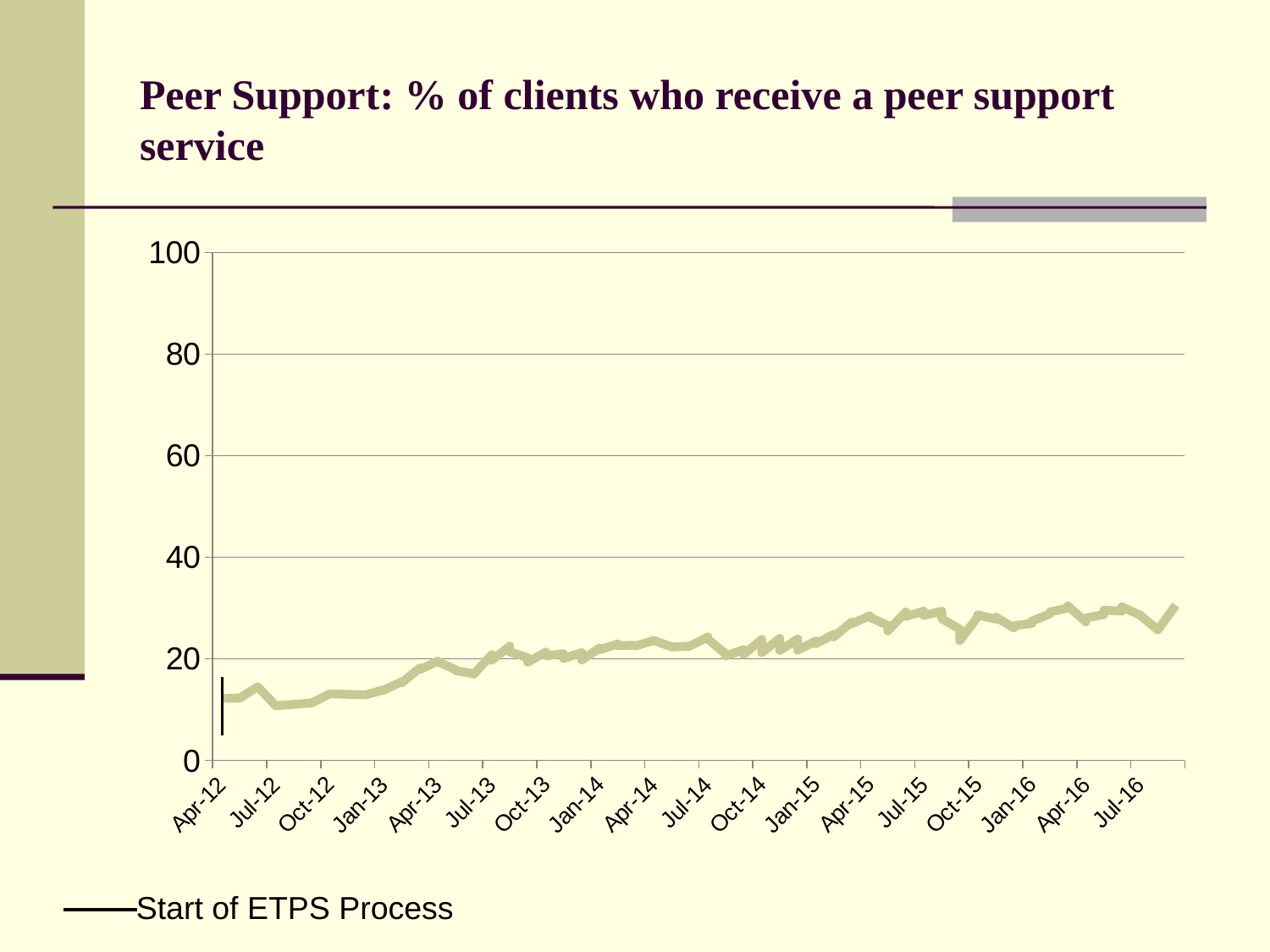

# Peer Support: % of clients who receive a peer support service

### Chart

| Category | Series 1 |
|---|---|
| 41275 | 13.91067 |
| 41306 | 15.51468 |
| 41334 | 18.21021 |
| 41365 | 19.55106 |
| 41395 | 17.86176 |
| 41426 | 17.08136 |
| 41456 | 20.82392 |
| 41487 | 22.49698 |
| 41518 | 20.23355 |
| 41548 | 21.33818 |
| 41579 | 21.02042 |
| 41609 | 21.23536 |
| 41640 | 22.15088 |
| 41671 | 22.94539 |
| 41699 | 22.68101 |
| 41730 | 23.61988 |
| 41760 | 22.35021 |
| 41791 | 22.49847 |
| 41821 | 24.30141 |
| 41852 | 20.94998 |
| 41883 | 21.80906 |
| 41913 | 23.80814 |
| 41944 | 24.03374 |
| 41974 | 23.91201 |
| 42005 | 23.51314 |
| 42036 | 24.84323 |
| 42064 | 27.25293 |
| 42095 | 28.46913 |
| 42125 | 26.56431 |
| 42156 | 29.22122 |
| 42186 | 29.38609 |
| 42217 | 29.37882 |
| 42248 | 25.84489 |
| 42278 | 28.29398 |
| 42309 | 27.81402 |
| 42339 | 26.09109 |
| 42370 | 26.96937 |
| 42401 | 28.83635 |
| 42430 | 30.00693 |
| 42461 | 27.27139 |
| 42491 | 28.72837 |
| 42522 | 29.39056 |
| 42552 | 28.64794 |
| 42583 | 25.68756 |
| 42614 | 30.58104 |
| 41000 | 12.251148545176111 |
| 41030 | 12.259479343520091 |
| 41061 | 14.51330131869807 |
| 41091 | 10.789397868049553 |
| 41122 | 11.04070528273297 |
| 41153 | 11.31309978934228 |
| 41183 | 13.103070175438598 |
| 41214 | 13.021031053071141 |
| 41244 | 12.929570631519367 |
| 41275 | 13.83838 |
| 41306 | 15.28619 |
| 41334 | 17.90247 |
| 41365 | 19.43604 |
| 41395 | 17.68587 |
| 41426 | 16.98812 |
| 41456 | 19.71493 |
| 41487 | 21.3619 |
| 41518 | 19.3489 |
| 41548 | 20.61753 |
| 41579 | 20.07524 |
| 41609 | 19.76877 |
| 41640 | 21.79023 |
| 41671 | 22.61716 |
| 41699 | 22.56433 |
| 41730 | 23.61006 |
| 41760 | 22.32683 |
| 41791 | 22.5101 |
| 41821 | 23.90265 |
| 41852 | 20.57134 |
| 41883 | 20.87565 |
| 41913 | 21.21485 |
| 41944 | 21.6559 |
| 41974 | 21.69635 |
| 42005 | 22.96923 |
| 42036 | 24.32411 |
| 42064 | 26.9102 |
| 42095 | 28.19535 |
| 42125 | 25.50066 |
| 42156 | 28.35945 |
| 42186 | 28.53987 |
| 42217 | 27.92609 |
| 42248 | 23.57455 |
| 42278 | 28.662747979426896 |
| 42309 | 28.20834378396455 |
| 42339 | 26.521085528918427 |
| 42370 | 27.428440925700365 |
| 42401 | 29.238601150951748 |
| 42430 | 30.415830623399987 |
| 42461 | 28.041358069956736 |
| 42491 | 29.595417114214108 |
| 42522 | 30.23207625362619 |
Start of ETPS Process